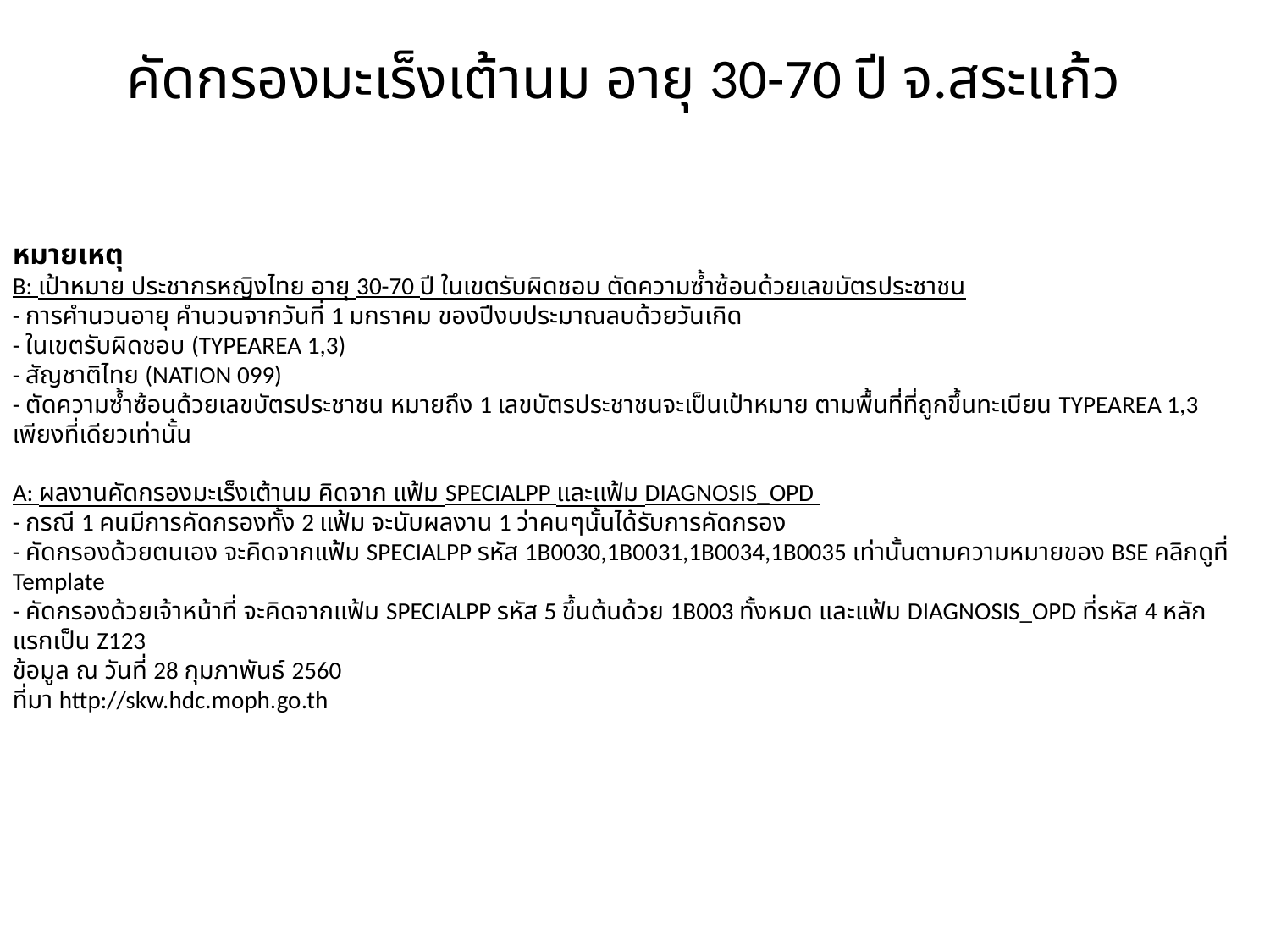

คัดกรองมะเร็งเต้านม อายุ 30-70 ปี จ.สระแก้ว
หมายเหตุ
B: เป้าหมาย ประชากรหญิงไทย อายุ 30-70 ปี ในเขตรับผิดชอบ ตัดความซ้ำซ้อนด้วยเลขบัตรประชาชน 
- การคำนวนอายุ คำนวนจากวันที่ 1 มกราคม ของปีงบประมาณลบด้วยวันเกิด 
- ในเขตรับผิดชอบ (TYPEAREA 1,3) 
- สัญชาติไทย (NATION 099) 
- ตัดความซ้ำซ้อนด้วยเลขบัตรประชาชน หมายถึง 1 เลขบัตรประชาชนจะเป็นเป้าหมาย ตามพื้นที่ที่ถูกขึ้นทะเบียน TYPEAREA 1,3 เพียงที่เดียวเท่านั้น 
A: ผลงานคัดกรองมะเร็งเต้านม คิดจาก แฟ้ม SPECIALPP และแฟ้ม DIAGNOSIS_OPD 
- กรณี 1 คนมีการคัดกรองทั้ง 2 แฟ้ม จะนับผลงาน 1 ว่าคนๆนั้นได้รับการคัดกรอง 
- คัดกรองด้วยตนเอง จะคิดจากแฟ้ม SPECIALPP รหัส 1B0030,1B0031,1B0034,1B0035 เท่านั้นตามความหมายของ BSE คลิกดูที่ Template 
- คัดกรองด้วยเจ้าหน้าที่ จะคิดจากแฟ้ม SPECIALPP รหัส 5 ขึ้นต้นด้วย 1B003 ทั้งหมด และแฟ้ม DIAGNOSIS_OPD ที่รหัส 4 หลักแรกเป็น Z123
ข้อมูล ณ วันที่ 28 กุมภาพันธ์ 2560
ที่มา http://skw.hdc.moph.go.th